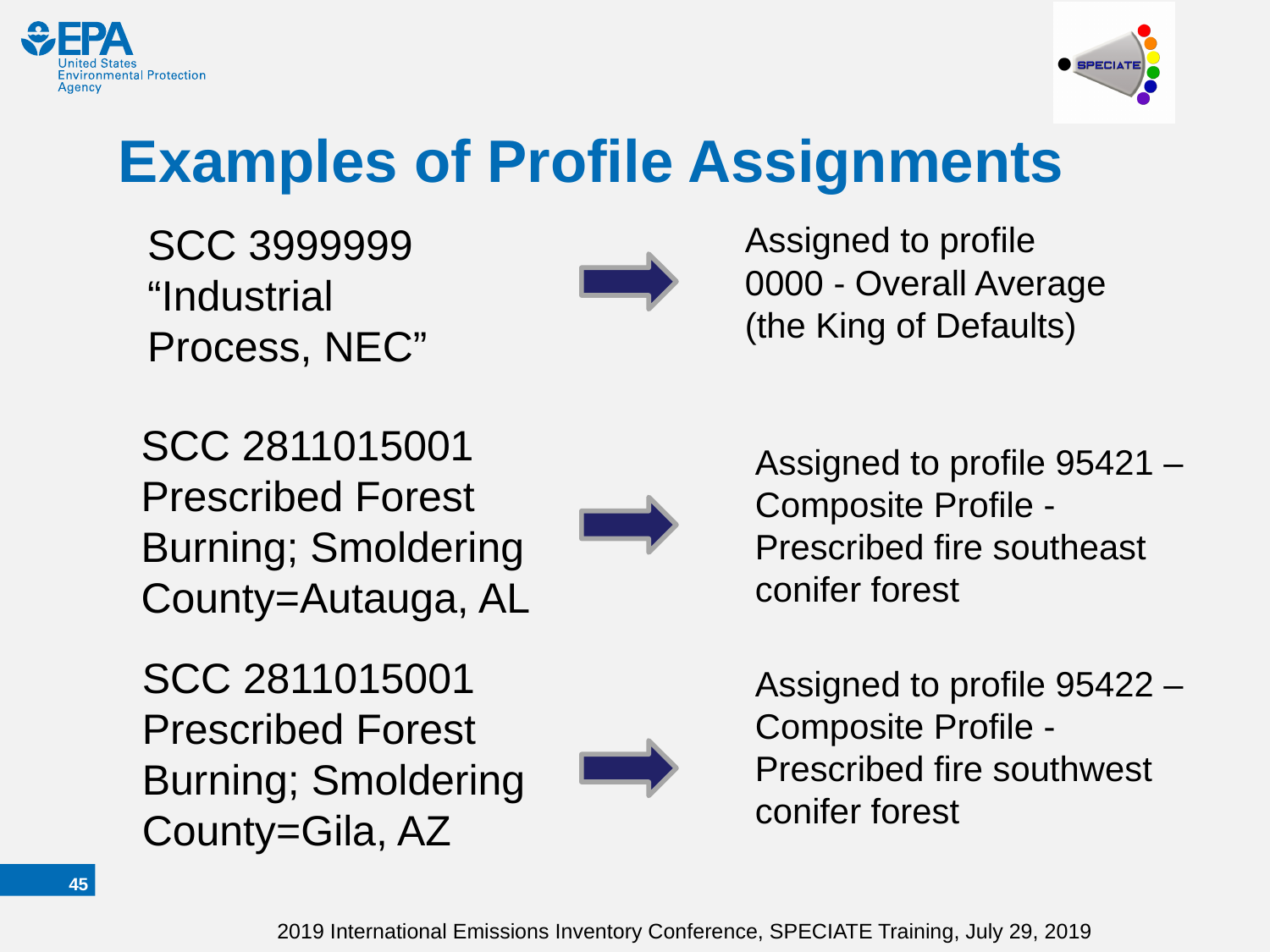

# Examples of Profile Assignments
SCC 3999999 “Industrial Process, NEC”

Assigned to profile 0000 - Overall Average (the King of Defaults)

SCC 2811015001
Prescribed Forest Burning; Smoldering
County=Autauga, AL
Assigned to profile 95421 – Composite Profile - Prescribed fire southeast conifer forest

SCC 2811015001
Prescribed Forest Burning; Smoldering
County=Gila, AZ
Assigned to profile 95422 – Composite Profile - Prescribed fire southwest conifer forest

45
2019 International Emissions Inventory Conference, SPECIATE Training, July 29, 2019